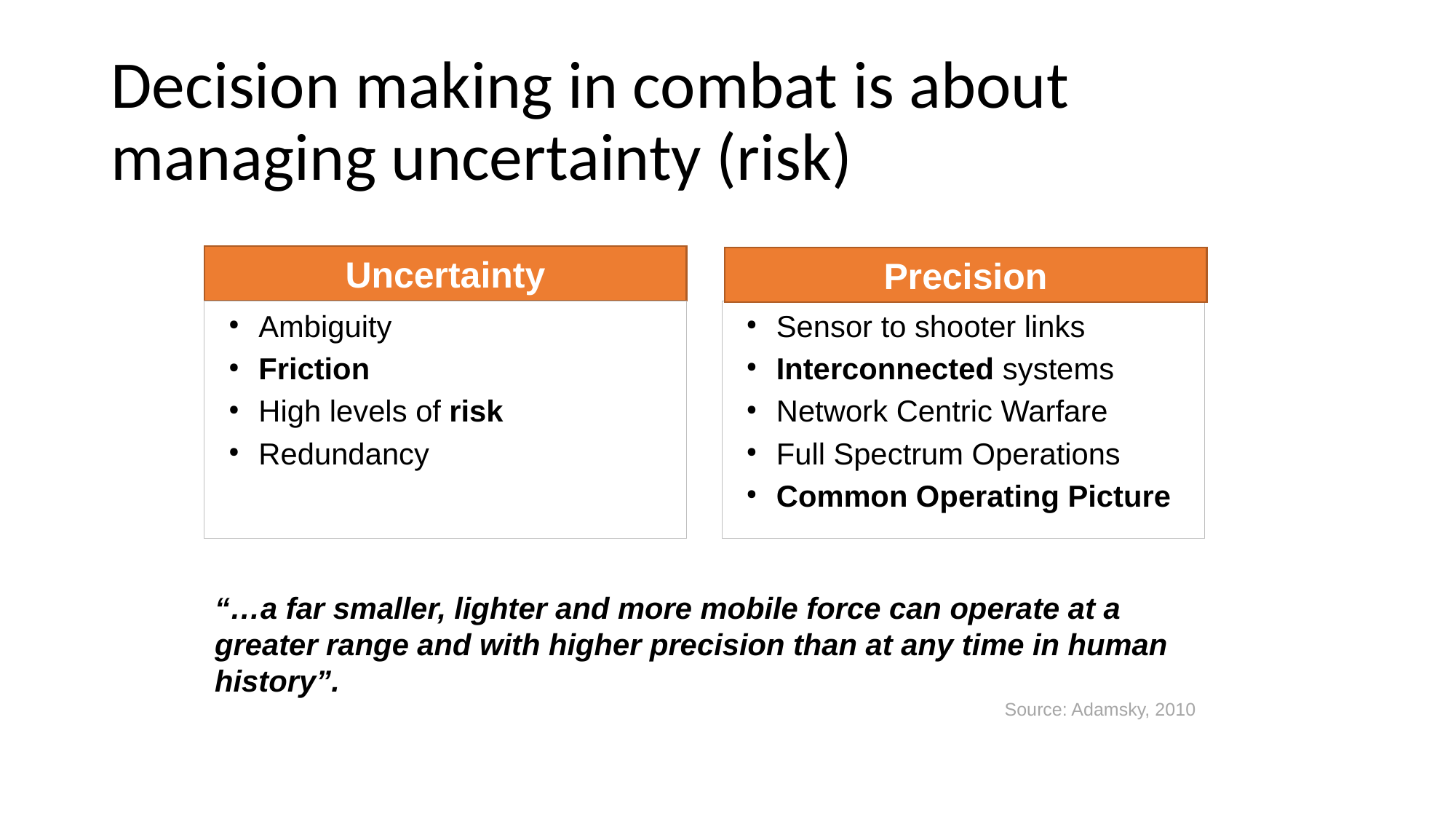

# Decision making in combat is about managing uncertainty (risk)
Uncertainty
Precision
Ambiguity
Friction
High levels of risk
Redundancy

Sensor to shooter links
Interconnected systems
Network Centric Warfare
Full Spectrum Operations
Common Operating Picture
“…a far smaller, lighter and more mobile force can operate at a greater range and with higher precision than at any time in human history”.
Source: Adamsky, 2010